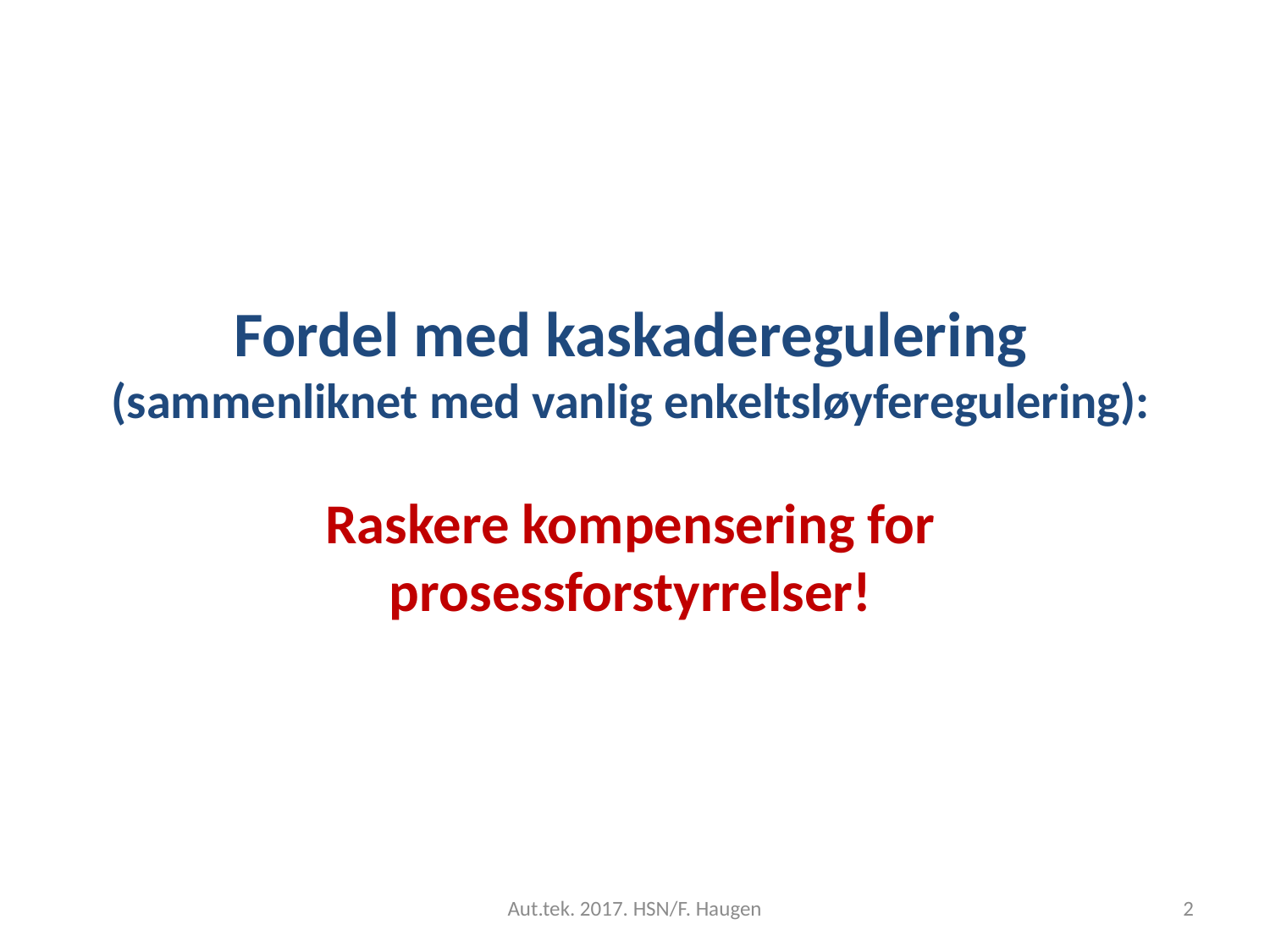

Fordel med kaskaderegulering
(sammenliknet med vanlig enkeltsløyferegulering):

Raskere kompensering for prosessforstyrrelser!
Aut.tek. 2017. HSN/F. Haugen
2